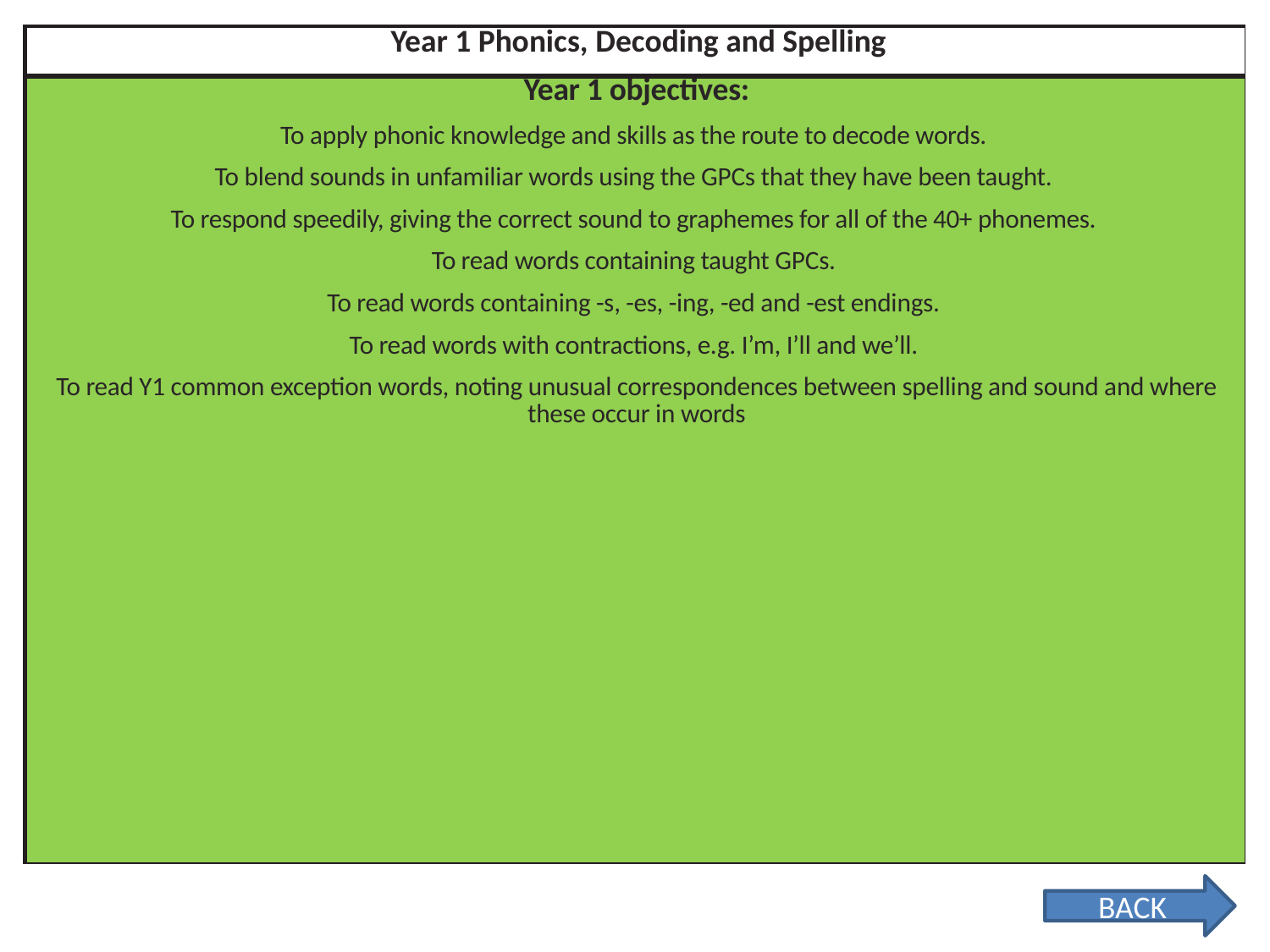

| Year 1 Phonics, Decoding and Spelling |
| --- |
| Year 1 objectives: To apply phonic knowledge and skills as the route to decode words. To blend sounds in unfamiliar words using the GPCs that they have been taught. To respond speedily, giving the correct sound to graphemes for all of the 40+ phonemes. To read words containing taught GPCs. To read words containing -s, -es, -ing, -ed and -est endings. To read words with contractions, e.g. I’m, I’ll and we’ll. To read Y1 common exception words, noting unusual correspondences between spelling and sound and where these occur in words |
BACK